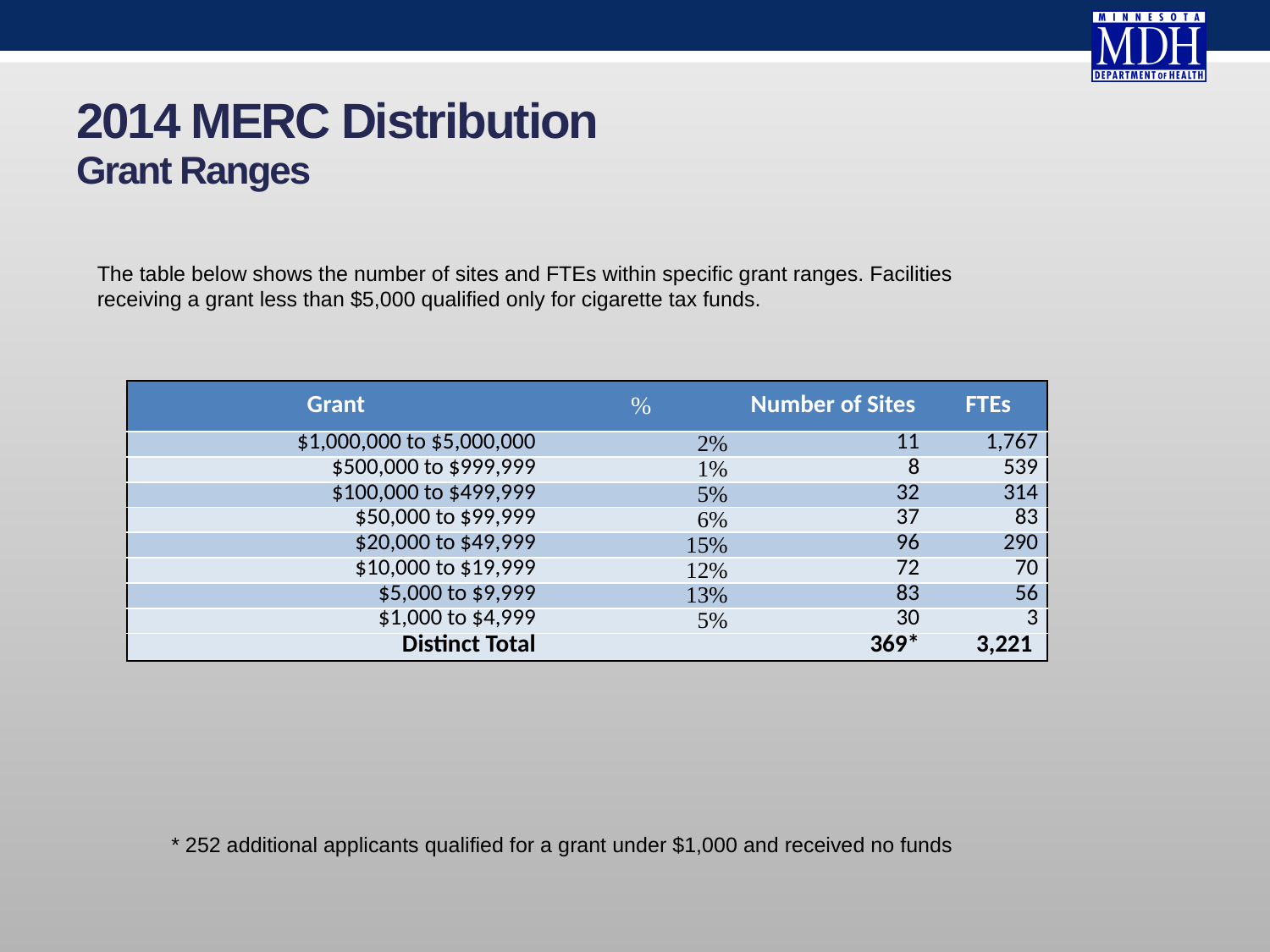

# 2014 MERC Distribution Grant Ranges
The table below shows the number of sites and FTEs within specific grant ranges. Facilities     receiving a grant less than $5,000 qualified only for cigarette tax funds.
| Grant | % | Number of Sites | FTEs |
| --- | --- | --- | --- |
| $1,000,000 to $5,000,000 | 2% | 11 | 1,767 |
| $500,000 to $999,999 | 1% | 8 | 539 |
| $100,000 to $499,999 | 5% | 32 | 314 |
| $50,000 to $99,999 | 6% | 37 | 83 |
| $20,000 to $49,999 | 15% | 96 | 290 |
| $10,000 to $19,999 | 12% | 72 | 70 |
| $5,000 to $9,999 | 13% | 83 | 56 |
| $1,000 to $4,999 | 5% | 30 | 3 |
| Distinct Total |  | 369\* | 3,221 |
* 252 additional applicants qualified for a grant under $1,000 and received no funds